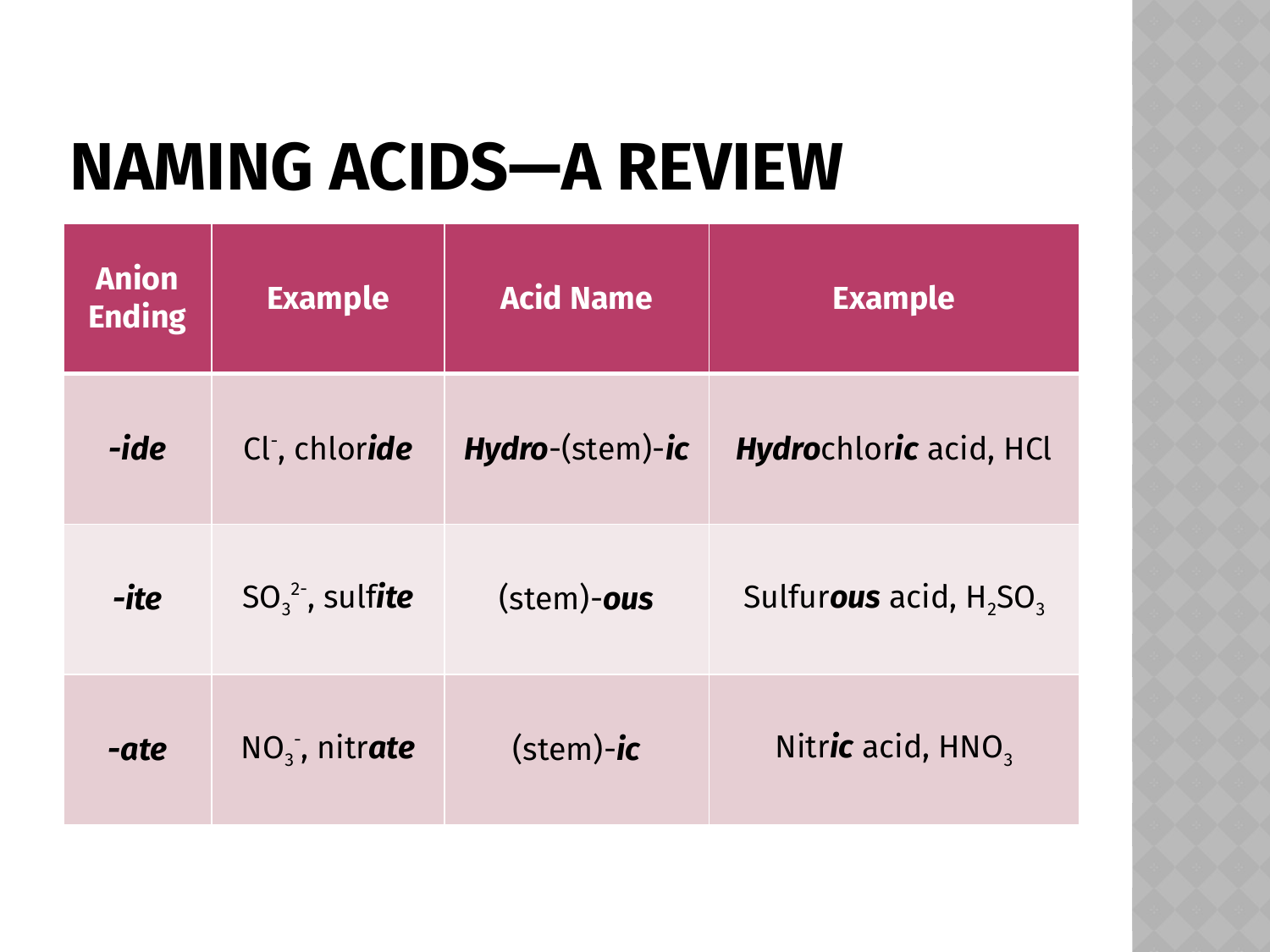

# Naming Acids—a review
| Anion Ending | Example | Acid Name | Example |
| --- | --- | --- | --- |
| -ide | Cl-, chloride | Hydro-(stem)-ic | Hydrochloric acid, HCl |
| -ite | SO32-, sulfite | (stem)-ous | Sulfurous acid, H2SO3 |
| -ate | NO3-, nitrate | (stem)-ic | Nitric acid, HNO3 |